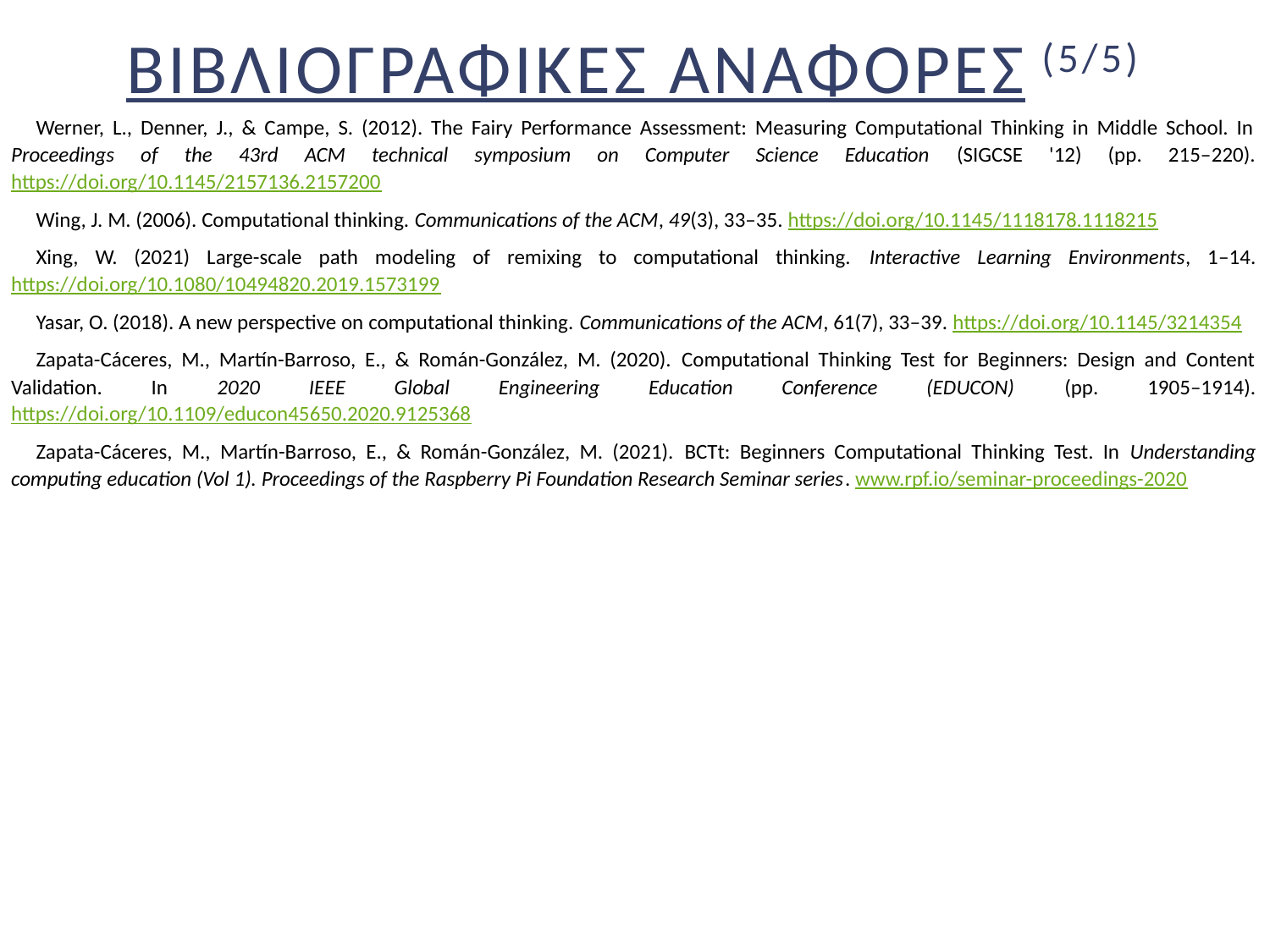

ΒιβλιογραφιΚΕΣ ΑΝΑΦΟΡΕΣ (5/5)
Werner, L., Denner, J., & Campe, S. (2012). The Fairy Performance Assessment: Measuring Computational Thinking in Middle School. In Proceedings of the 43rd ACM technical symposium on Computer Science Education (SIGCSE '12) (pp. 215‒220). https://doi.org/10.1145/2157136.2157200
Wing, J. M. (2006). Computational thinking. Communications of the ACM, 49(3), 33–35. https://doi.org/10.1145/1118178.1118215
Xing, W. (2021) Large-scale path modeling of remixing to computational thinking. Interactive Learning Environments, 1‒14. https://doi.org/10.1080/10494820.2019.1573199
Yasar, O. (2018). A new perspective on computational thinking. Communications of the ACM, 61(7), 33‒39. https://doi.org/10.1145/3214354
Zapata-Cáceres, M., Martín-Barroso, E., & Román-González, M. (2020). Computational Thinking Test for Beginners: Design and Content Validation. In 2020 IEEE Global Engineering Education Conference (EDUCON) (pp. 1905–1914). https://doi.org/10.1109/educon45650.2020.9125368
Zapata-Cáceres, M., Martín-Barroso, E., & Román-González, M. (2021). BCTt: Beginners Computational Thinking Test. In Understanding computing education (Vol 1). Proceedings of the Raspberry Pi Foundation Research Seminar series. www.rpf.io/seminar-proceedings-2020
35